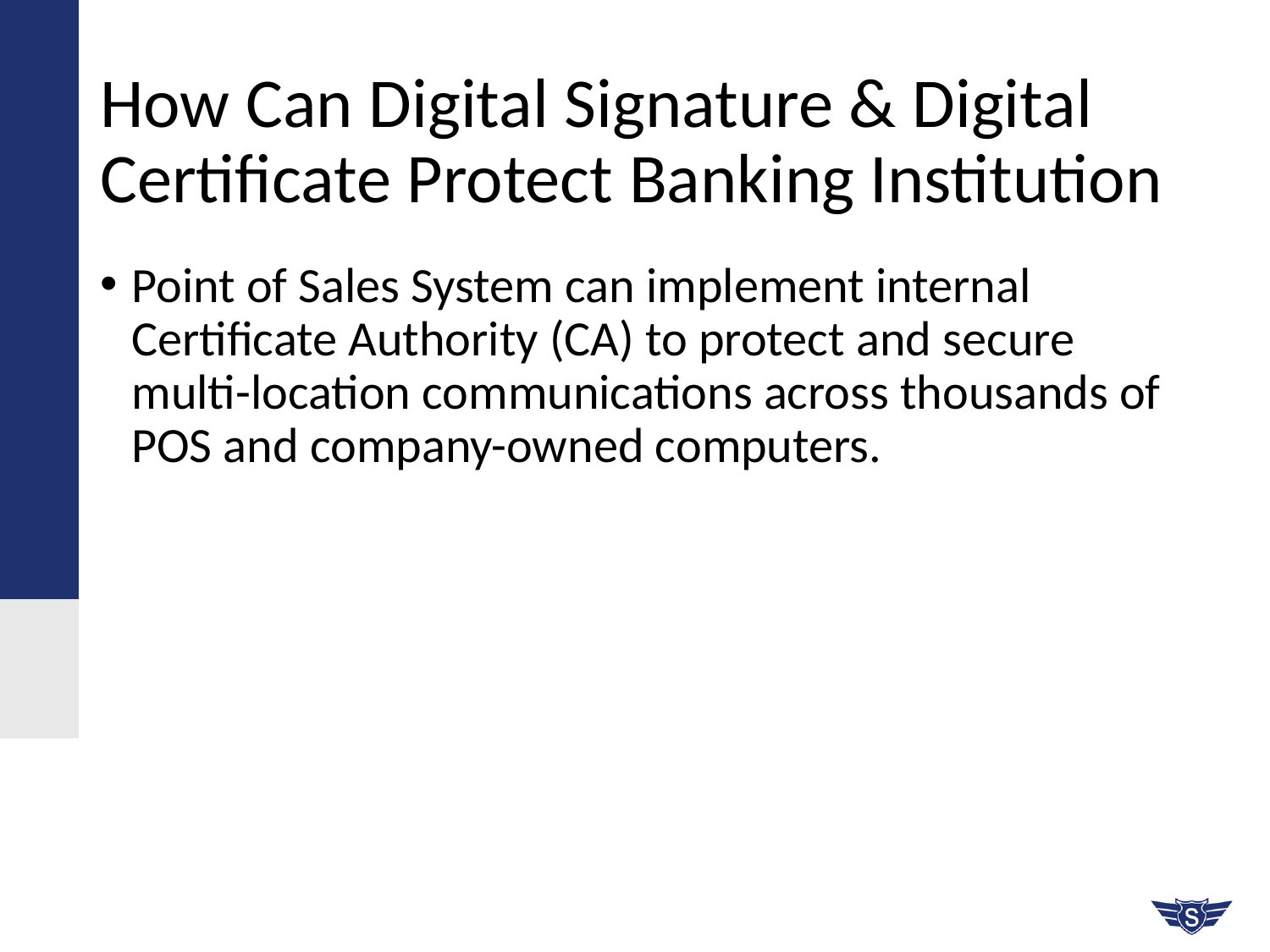

# How Can Digital Signature & Digital Certificate Protect Banking Institution
Point of Sales System can implement internal Certificate Authority (CA) to protect and secure multi-location communications across thousands of POS and company-owned computers.